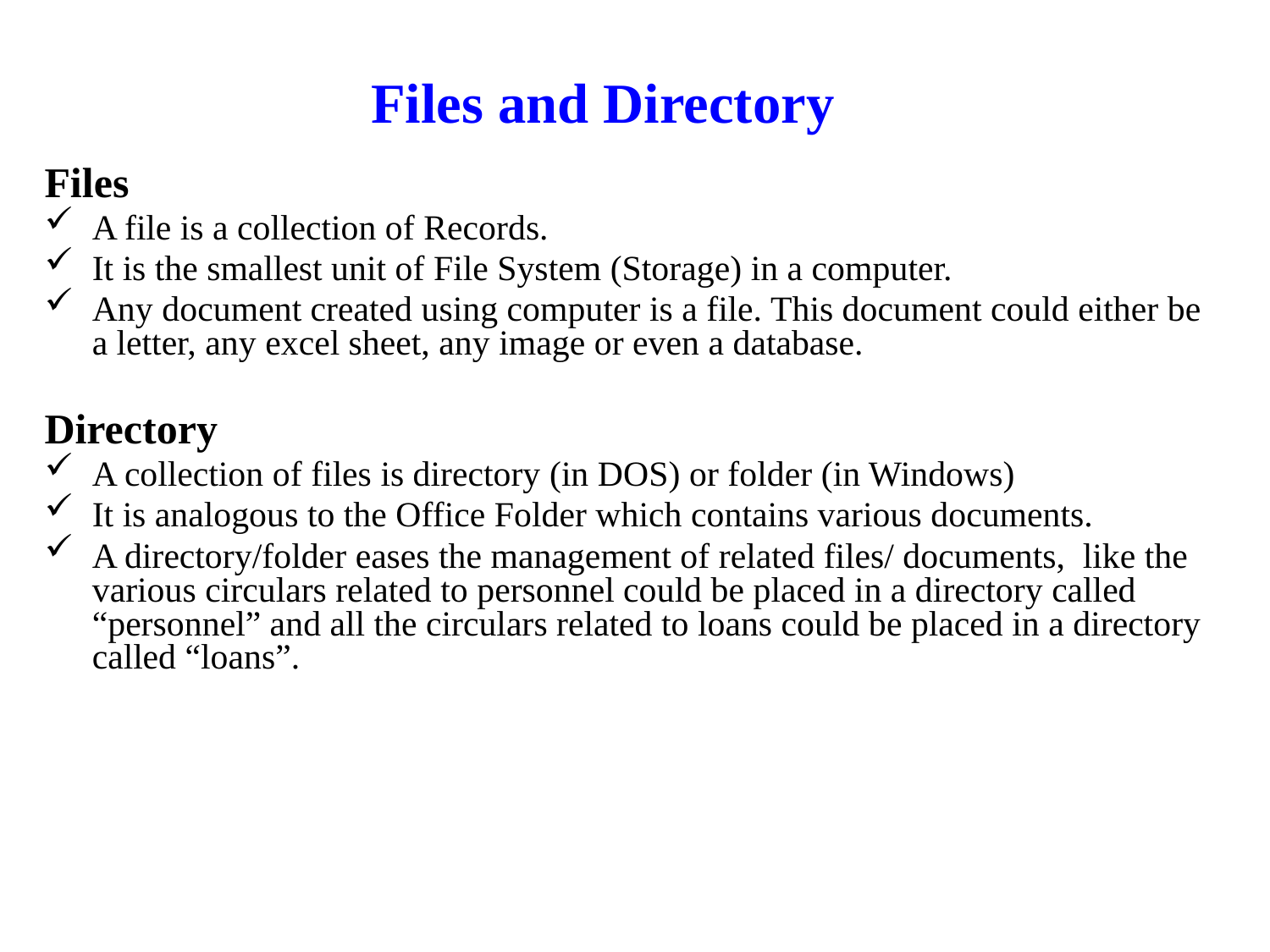

# Files and Directory
Files
A file is a collection of Records.
It is the smallest unit of File System (Storage) in a computer.
Any document created using computer is a file. This document could either be a letter, any excel sheet, any image or even a database.

Directory
A collection of files is directory (in DOS) or folder (in Windows)
It is analogous to the Office Folder which contains various documents.
A directory/folder eases the management of related files/ documents,  like the various circulars related to personnel could be placed in a directory called “personnel” and all the circulars related to loans could be placed in a directory called “loans”.